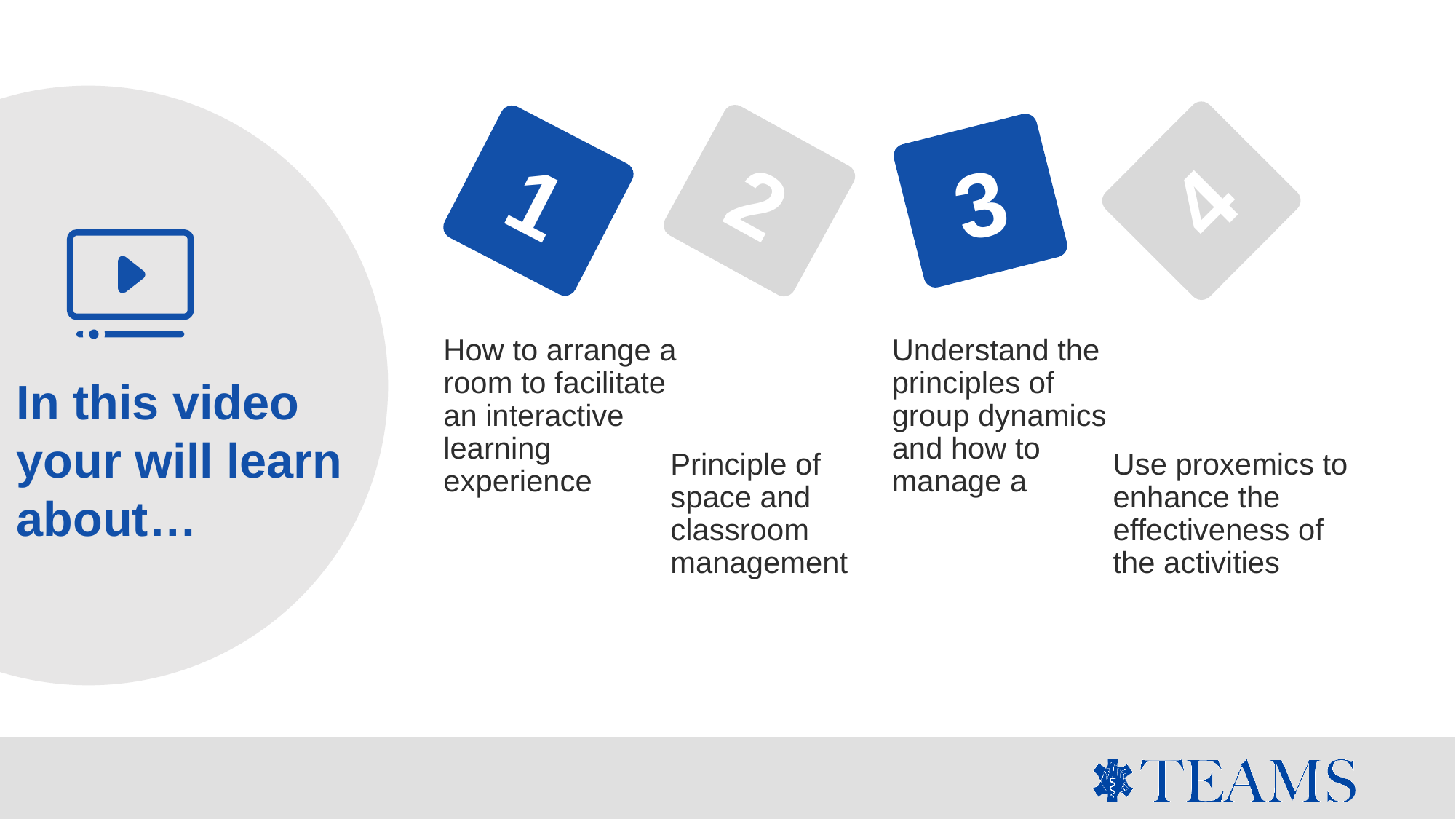

1
2
3
4

How to arrange a room to facilitate an interactive learning experience
Understand the principles of group dynamics and how to manage a
In this video your will learn about…

Principle of space and classroom management
Use proxemics to enhance the effectiveness of the activities